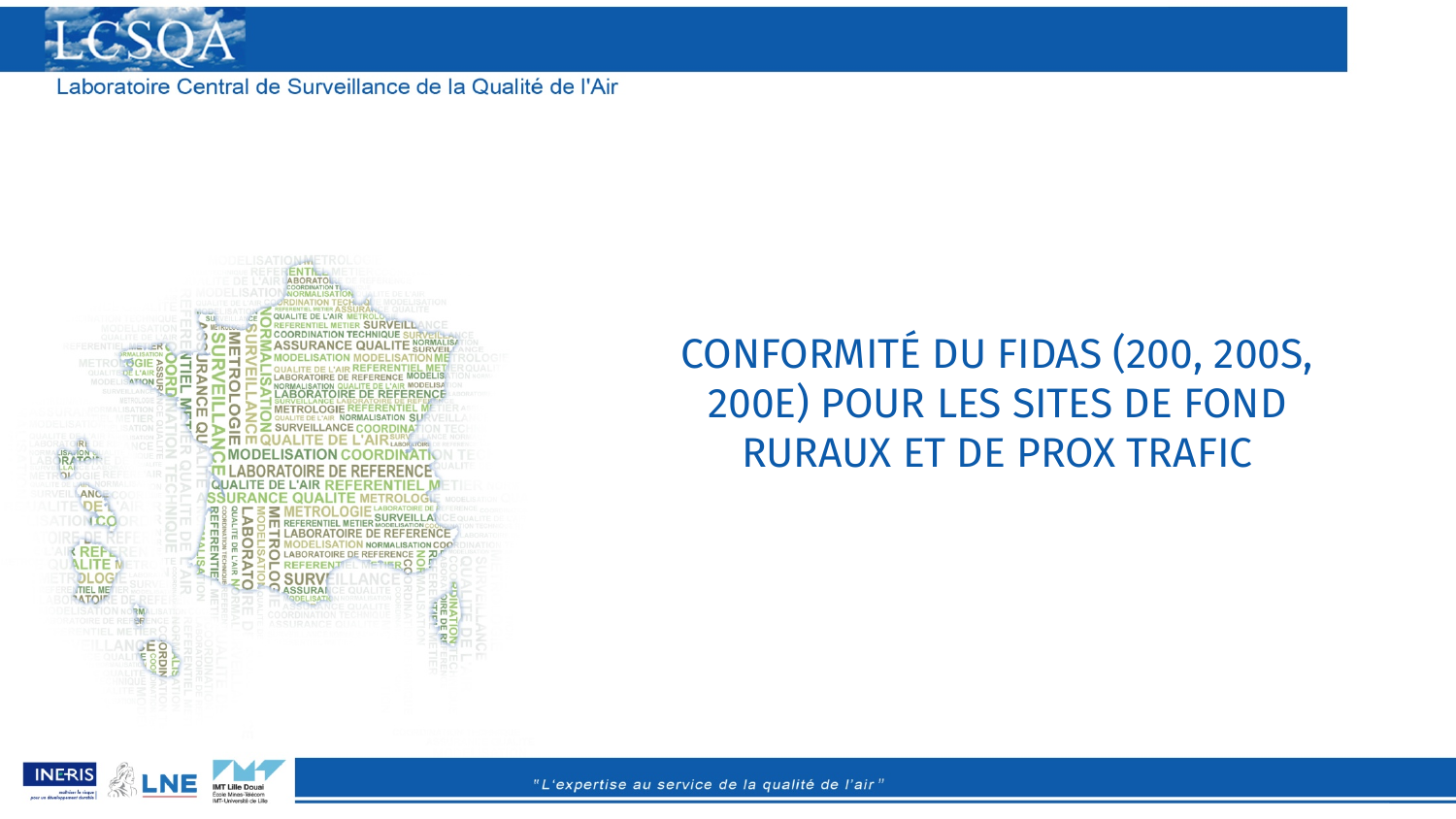

# conformité du Fidas (200, 200S, 200E) pour les sites de fond ruraux et de prox trafic